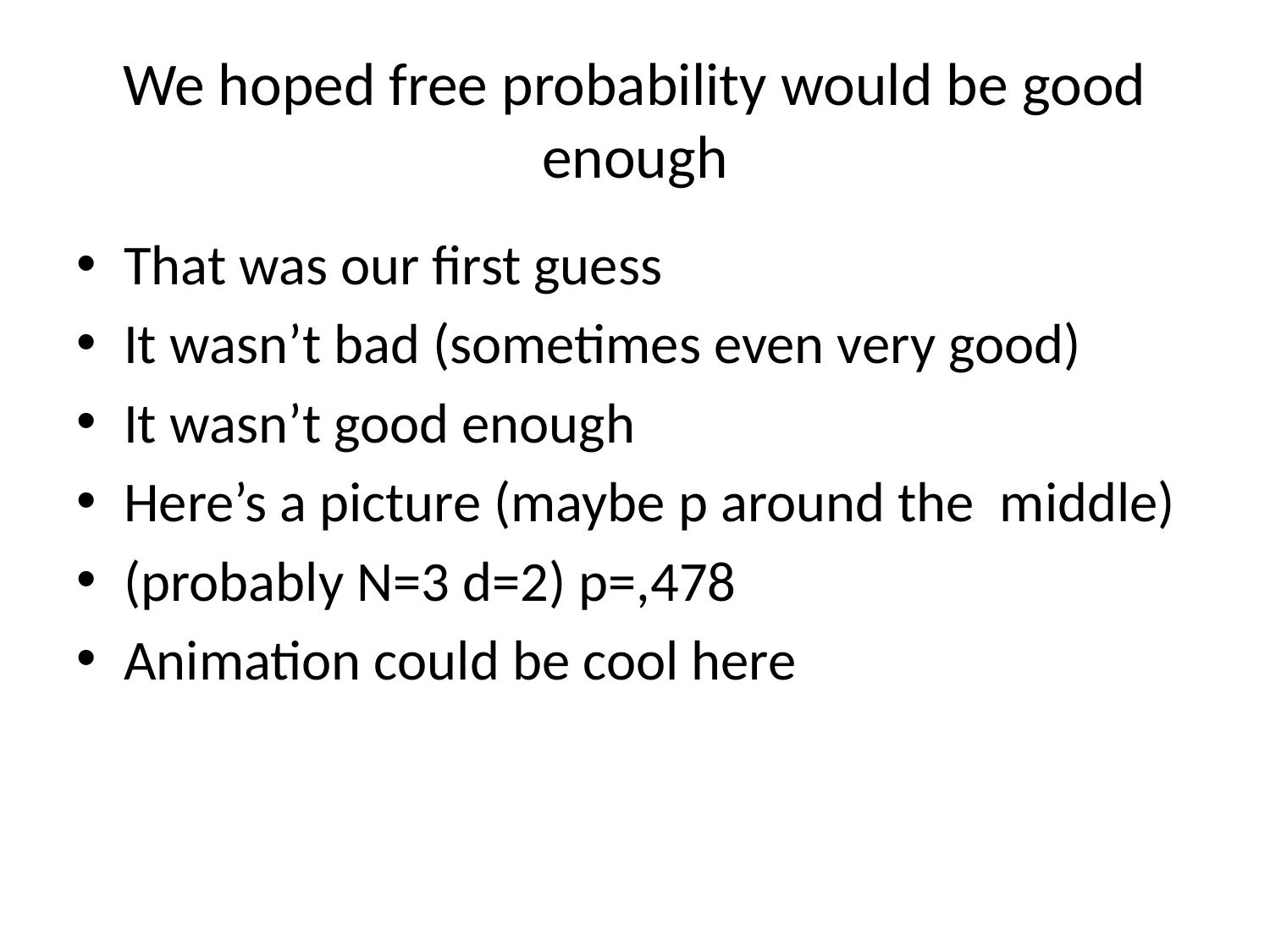

# We hoped free probability would be good enough
That was our first guess
It wasn’t bad (sometimes even very good)
It wasn’t good enough
Here’s a picture (maybe p around the  middle)
(probably N=3 d=2) p=,478
Animation could be cool here